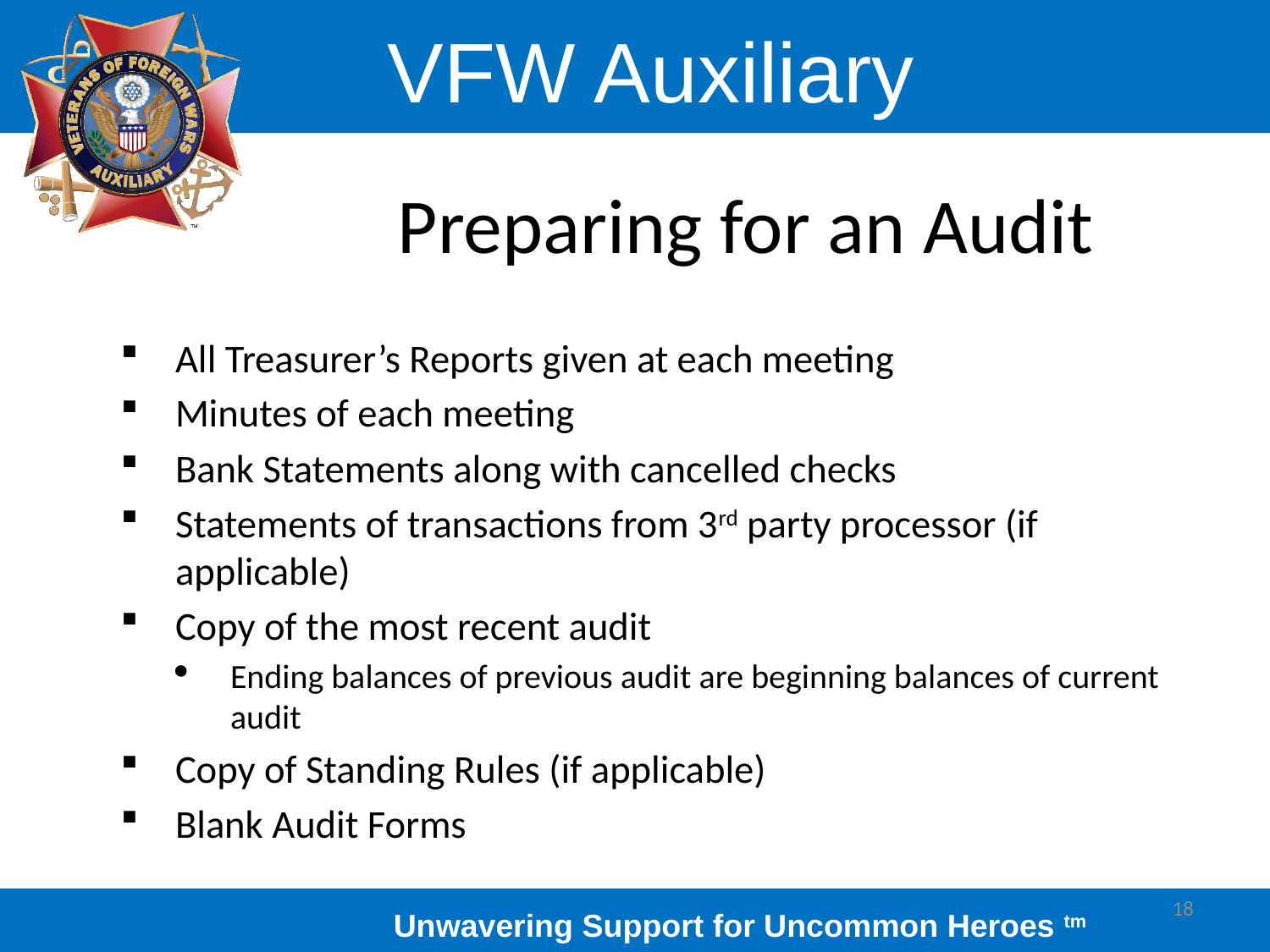

# Preparing for an Audit

All Treasurer’s Reports given at each meeting
Minutes of each meeting
Bank Statements along with cancelled checks
Statements of transactions from 3rd party processor (if applicable)
Copy of the most recent audit
Ending balances of previous audit are beginning balances of current audit
Copy of Standing Rules (if applicable)
Blank Audit Forms

18